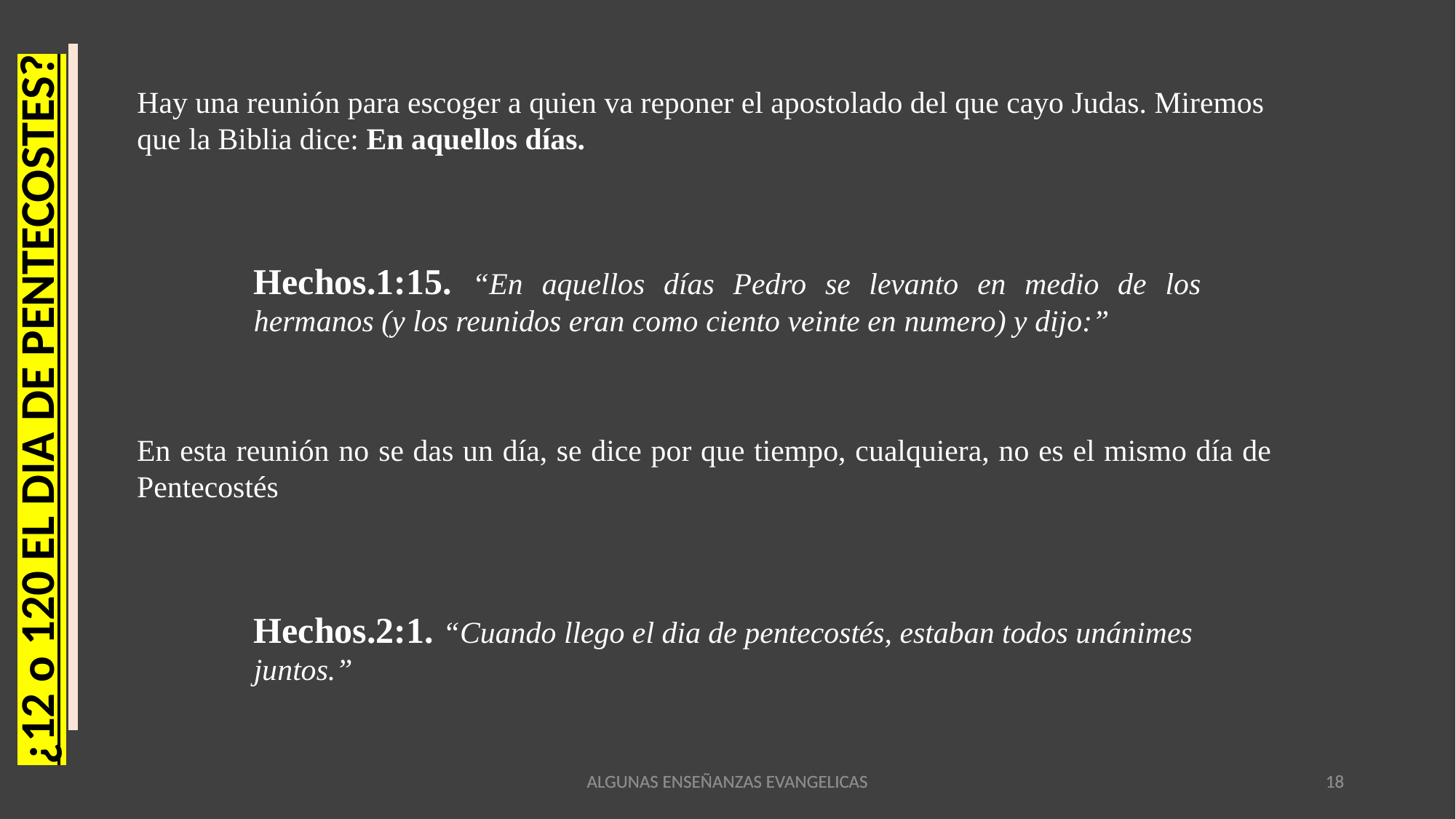

Hay una reunión para escoger a quien va reponer el apostolado del que cayo Judas. Miremos que la Biblia dice: En aquellos días.
Hechos.1:15. “En aquellos días Pedro se levanto en medio de los hermanos (y los reunidos eran como ciento veinte en numero) y dijo:”
¿12 o 120 EL DIA DE PENTECOSTES?
En esta reunión no se das un día, se dice por que tiempo, cualquiera, no es el mismo día de Pentecostés
Hechos.2:1. “Cuando llego el dia de pentecostés, estaban todos unánimes juntos.”
ALGUNAS ENSEÑANZAS EVANGELICAS
ALGUNAS ENSEÑANZAS EVANGELICAS
18
18